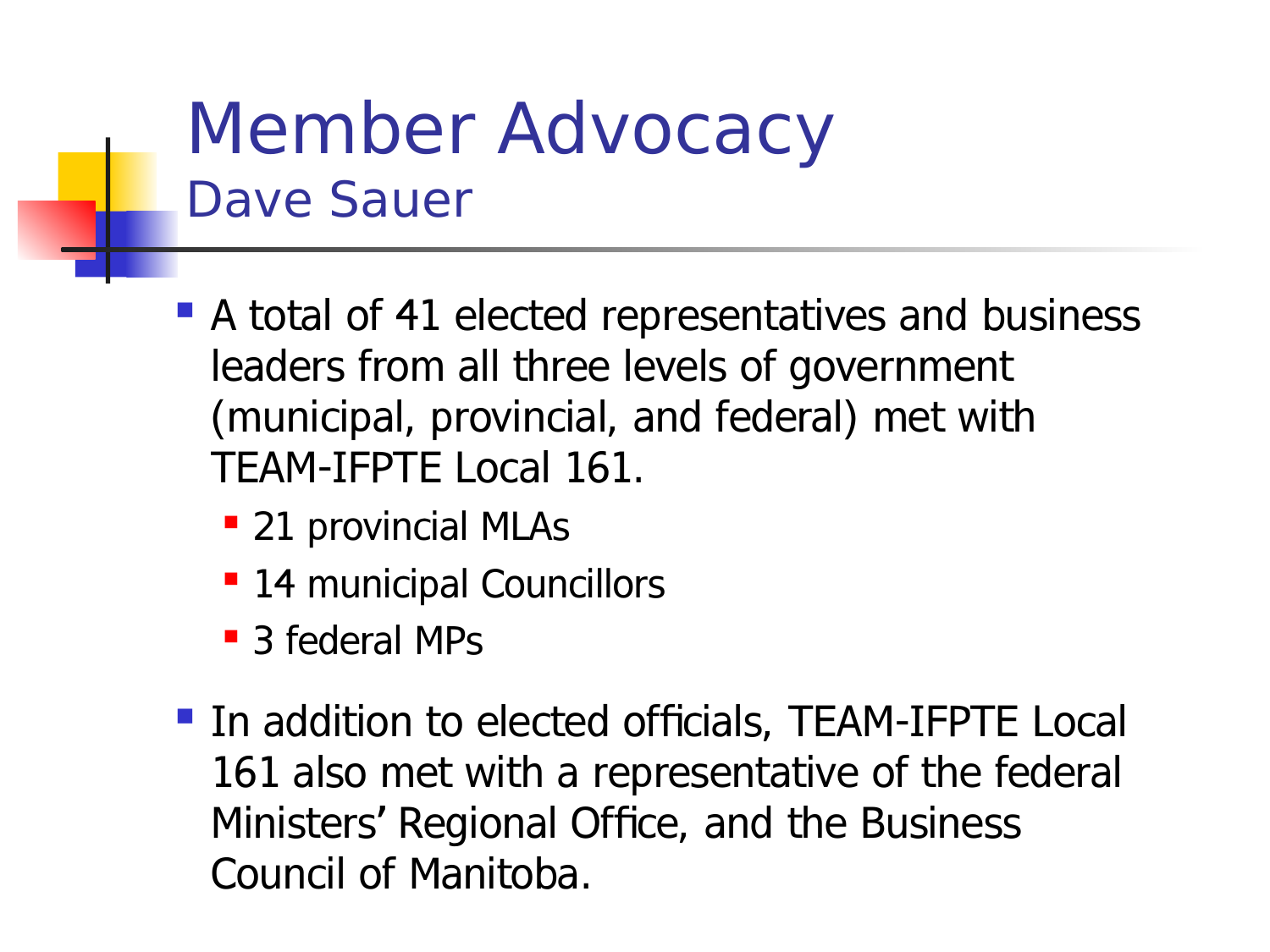

Member Advocacy
Dave Sauer
A total of 41 elected representatives and business leaders from all three levels of government (municipal, provincial, and federal) met with TEAM-IFPTE Local 161.
21 provincial MLAs
14 municipal Councillors
3 federal MPs
In addition to elected officials, TEAM-IFPTE Local 161 also met with a representative of the federal Ministers’ Regional Office, and the Business Council of Manitoba.